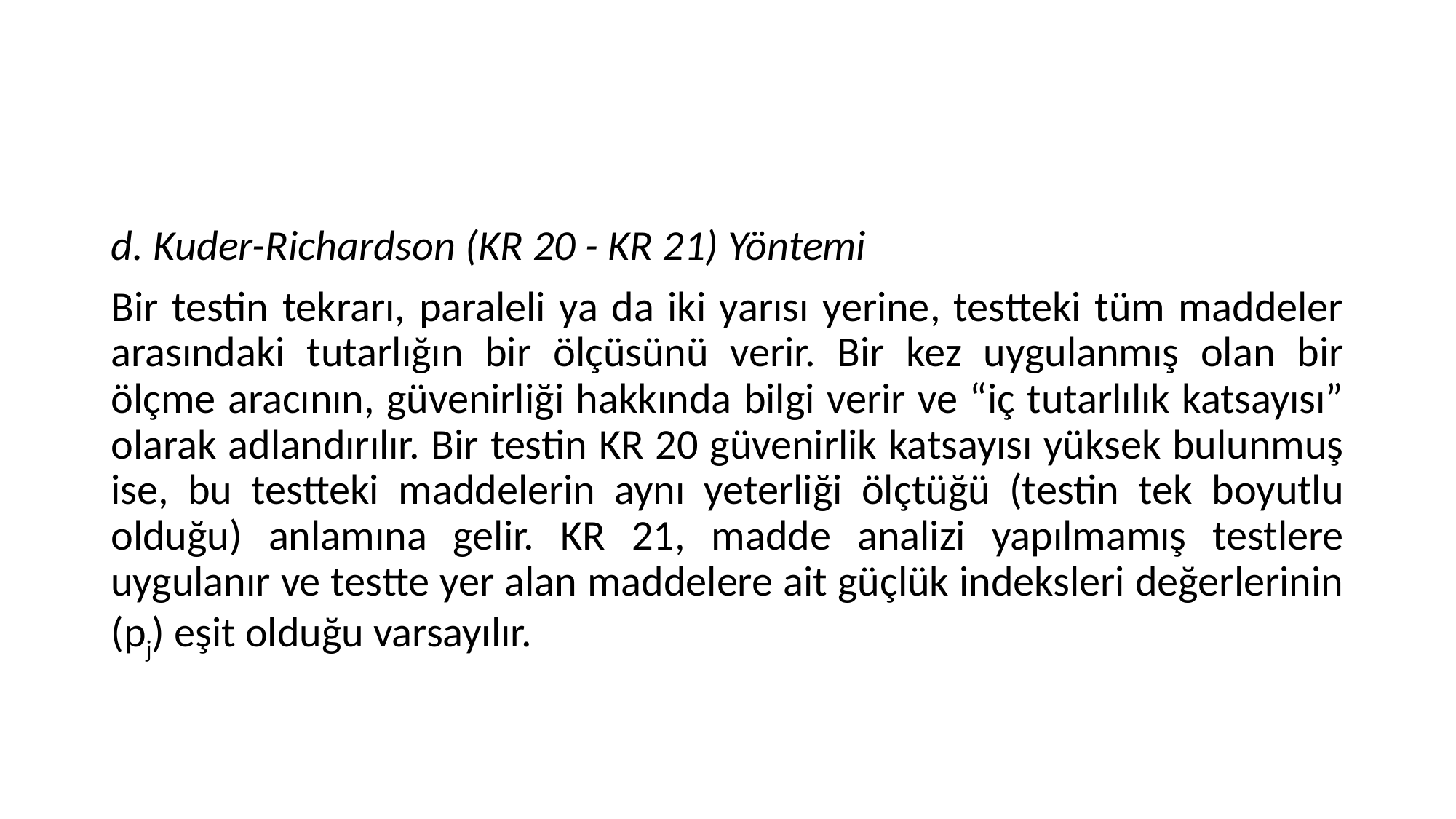

#
d. Kuder-Richardson (KR 20 - KR 21) Yöntemi
Bir testin tekrarı, paraleli ya da iki yarısı yerine, testteki tüm maddeler arasındaki tutarlığın bir ölçüsünü verir. Bir kez uygulanmış olan bir ölçme aracının, güvenirliği hakkında bilgi verir ve “iç tutarlılık katsayısı” olarak adlandırılır. Bir testin KR 20 güvenirlik katsayısı yüksek bulunmuş ise, bu testteki maddelerin aynı yeterliği ölçtüğü (testin tek boyutlu olduğu) anlamına gelir. KR 21, madde analizi yapılmamış testlere uygulanır ve testte yer alan maddelere ait güçlük indeksleri değerlerinin (pj) eşit olduğu varsayılır.